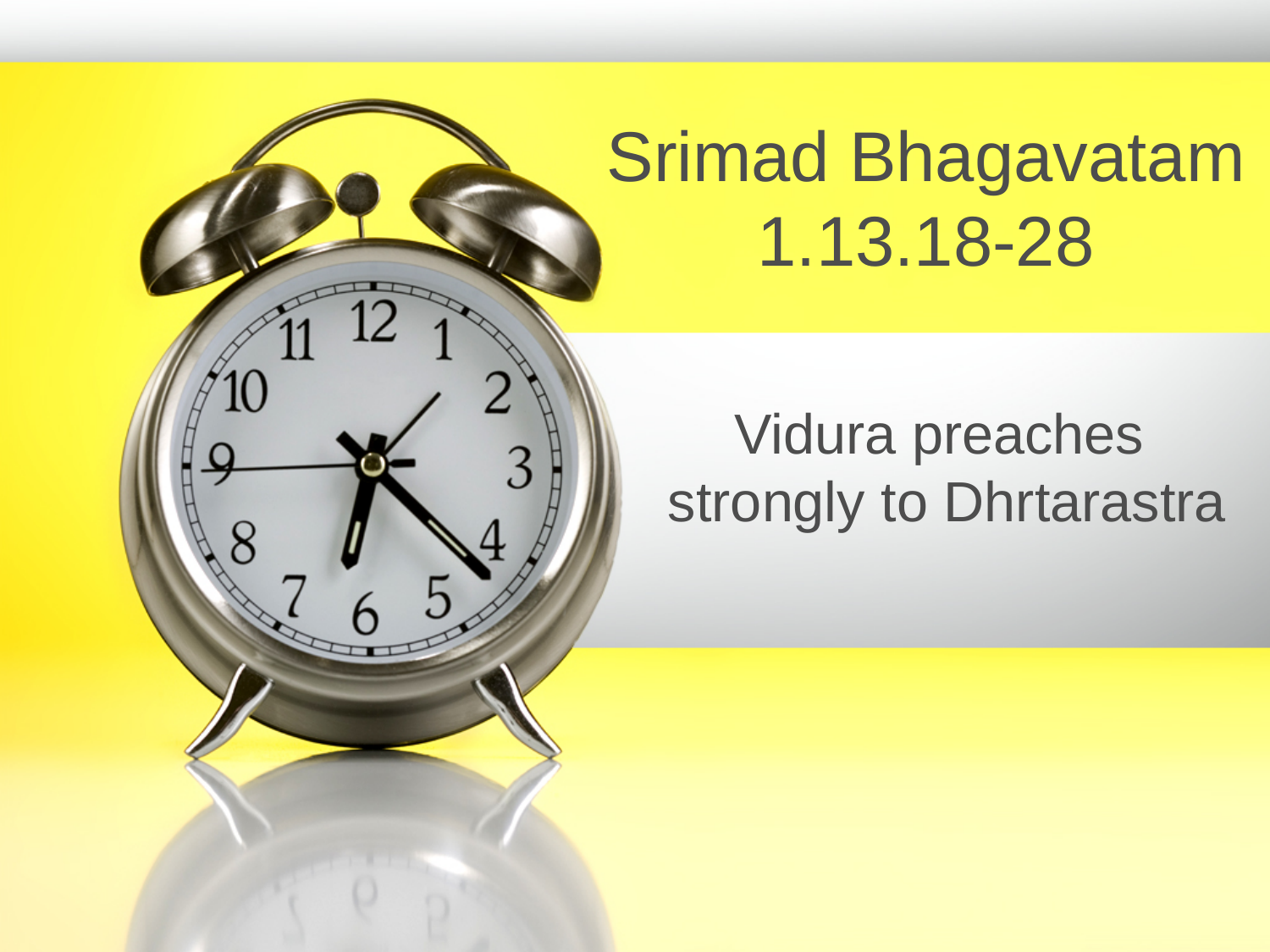

Srimad Bhagavatam 1.13.18-28
# Vidura preaches strongly to Dhrtarastra